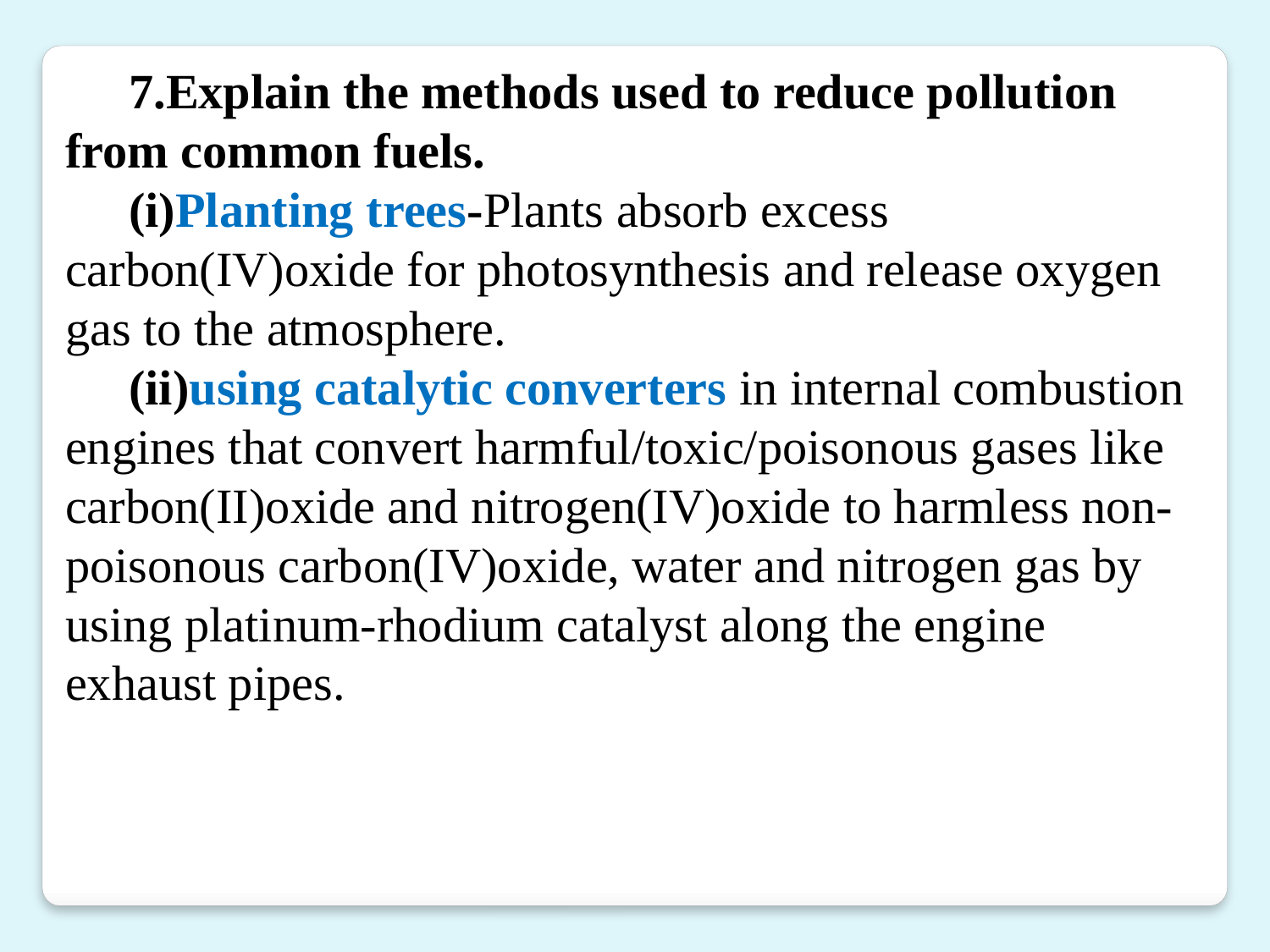

7.Explain the methods used to reduce pollution from common fuels.
(i)Planting trees-Plants absorb excess carbon(IV)oxide for photosynthesis and release oxygen gas to the atmosphere.
(ii)using catalytic converters in internal combustion engines that convert harmful/toxic/poisonous gases like carbon(II)oxide and nitrogen(IV)oxide to harmless non-poisonous carbon(IV)oxide, water and nitrogen gas by using platinum-rhodium catalyst along the engine exhaust pipes.